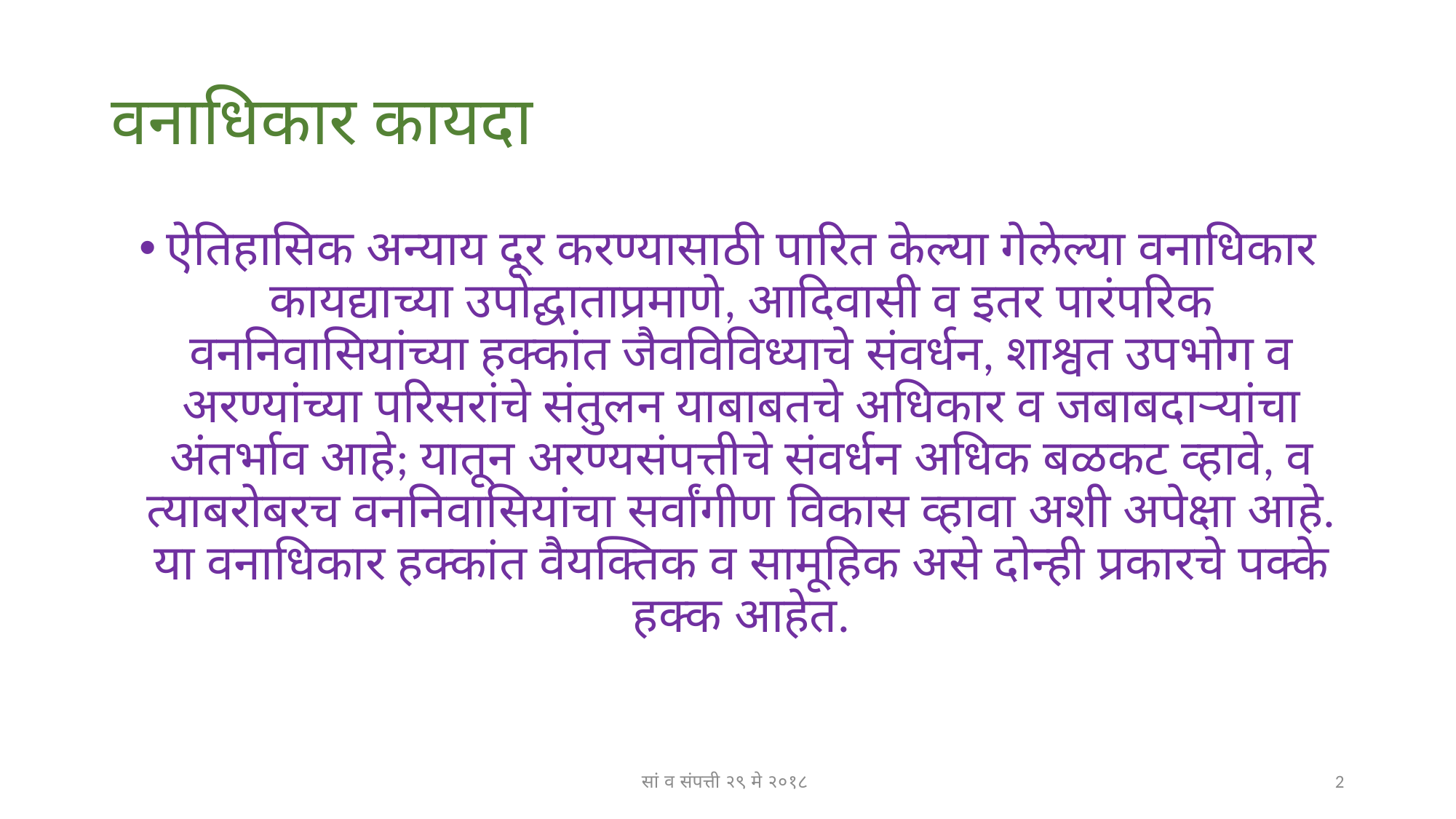

# वनाधिकार कायदा
ऐतिहासिक अन्याय दूर करण्यासाठी पारित केल्या गेलेल्या वनाधिकार कायद्याच्या उपोद्घाताप्रमाणे, आदिवासी व इतर पारंपरिक वननिवासियांच्या हक्कांत जैवविविध्याचे संवर्धन, शाश्वत उपभोग व अरण्यांच्या परिसरांचे संतुलन याबाबतचे अधिकार व जबाबदाऱ्यांचा अंतर्भाव आहे; यातून अरण्यसंपत्तीचे संवर्धन अधिक बळकट व्हावे, व त्याबरोबरच वननिवासियांचा सर्वांगीण विकास व्हावा अशी अपेक्षा आहे. या वनाधिकार हक्कांत वैयक्तिक व सामूहिक असे दोन्ही प्रकारचे पक्के हक्क आहेत.
सां व संपत्ती २९ मे २०१८
2